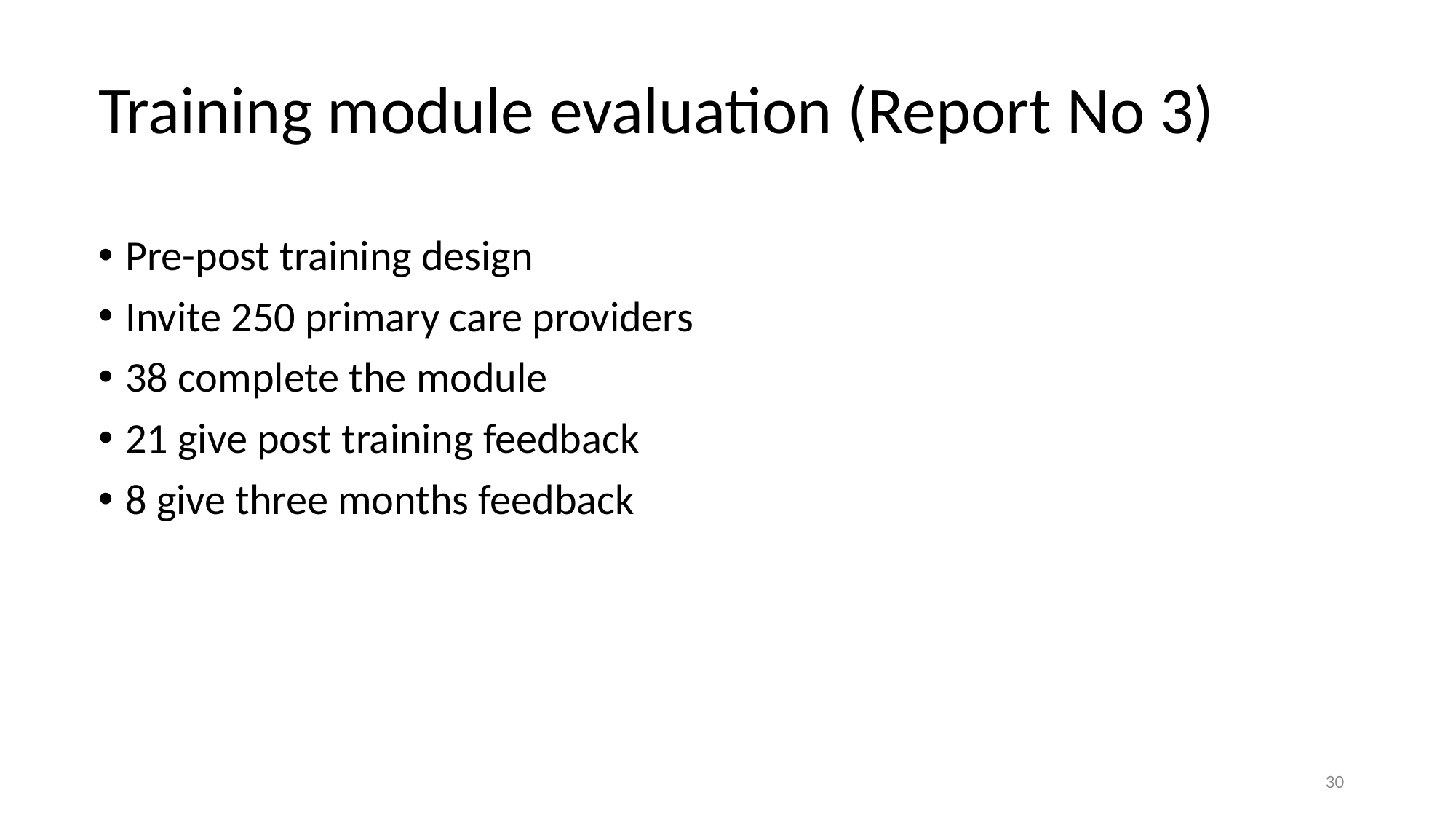

# Training module evaluation (Report No 3)
Pre-post training design
Invite 250 primary care providers
38 complete the module
21 give post training feedback
8 give three months feedback
30